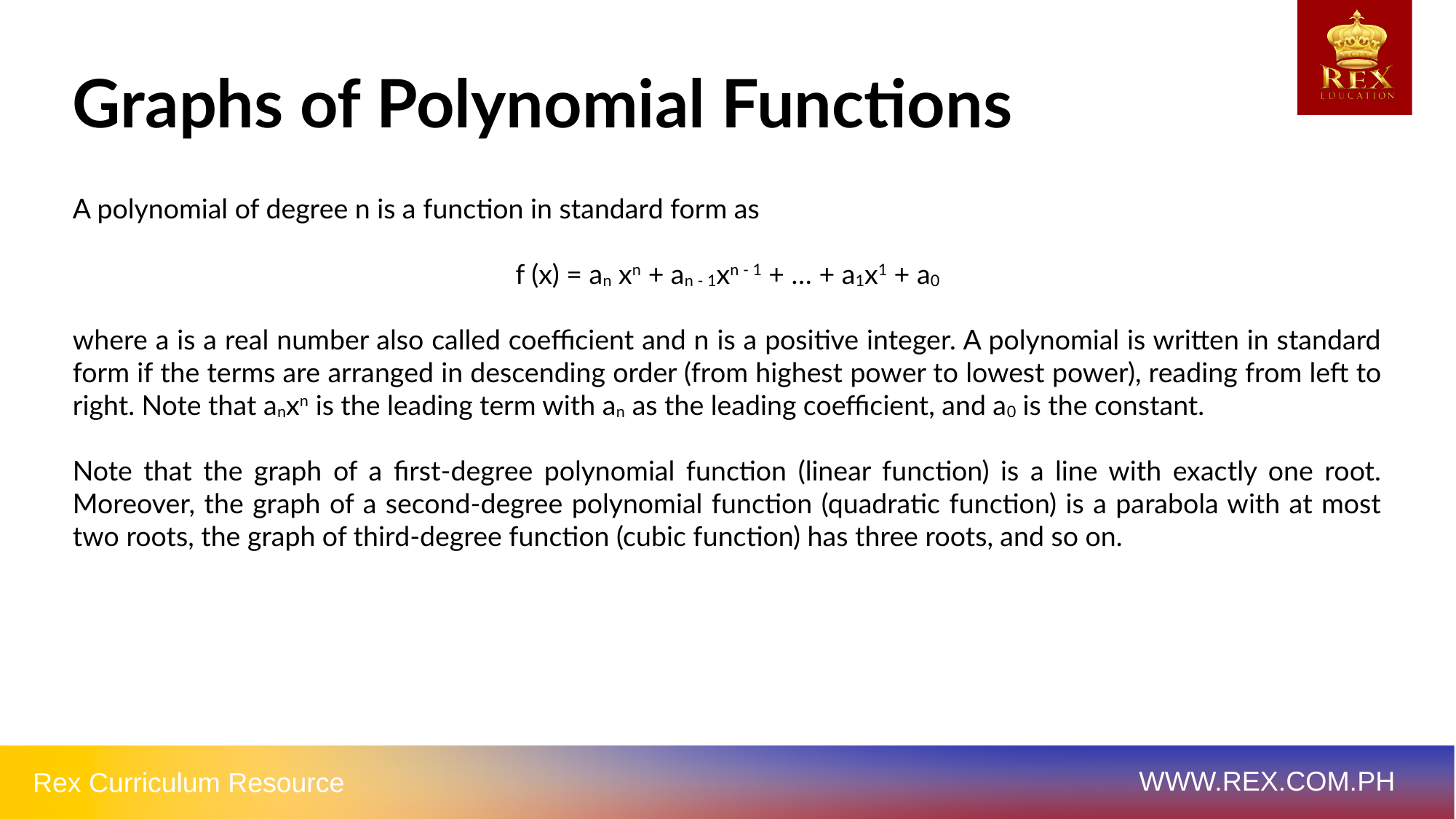

# Graphs of Polynomial Functions
A polynomial of degree n is a function in standard form as

f (x) = an xn + an - 1xn - 1 + … + a1x1 + a0

where a is a real number also called coefficient and n is a positive integer. A polynomial is written in standard form if the terms are arranged in descending order (from highest power to lowest power), reading from left to right. Note that anxn is the leading term with an as the leading coefficient, and a0 is the constant.

Note that the graph of a first-degree polynomial function (linear function) is a line with exactly one root. Moreover, the graph of a second-degree polynomial function (quadratic function) is a parabola with at most two roots, the graph of third-degree function (cubic function) has three roots, and so on.